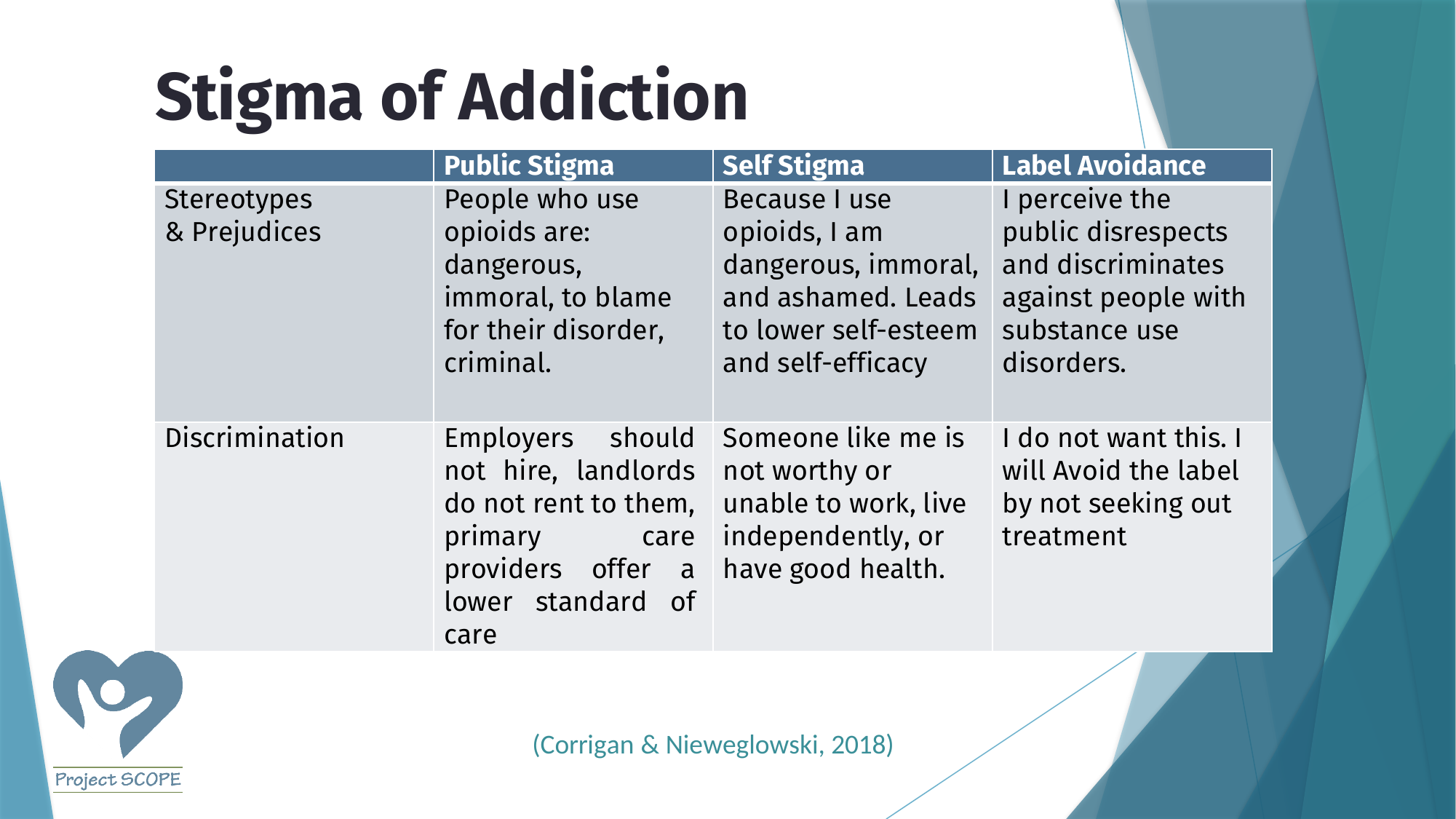

# Stigma of Addiction
|  | Public Stigma | Self Stigma | Label Avoidance |
| --- | --- | --- | --- |
| Stereotypes & Prejudices | People who use opioids are: dangerous, immoral, to blame for their disorder, criminal. | Because I use opioids, I am dangerous, immoral, and ashamed. Leads to lower self-esteem and self-efficacy | I perceive the public disrespects and discriminates against people with substance use disorders. |
| Discrimination | Employers should not hire, landlords do not rent to them, primary care providers offer a lower standard of care | Someone like me is not worthy or unable to work, live independently, or have good health. | I do not want this. I will Avoid the label by not seeking out treatment |
11
(Corrigan & Nieweglowski, 2018)